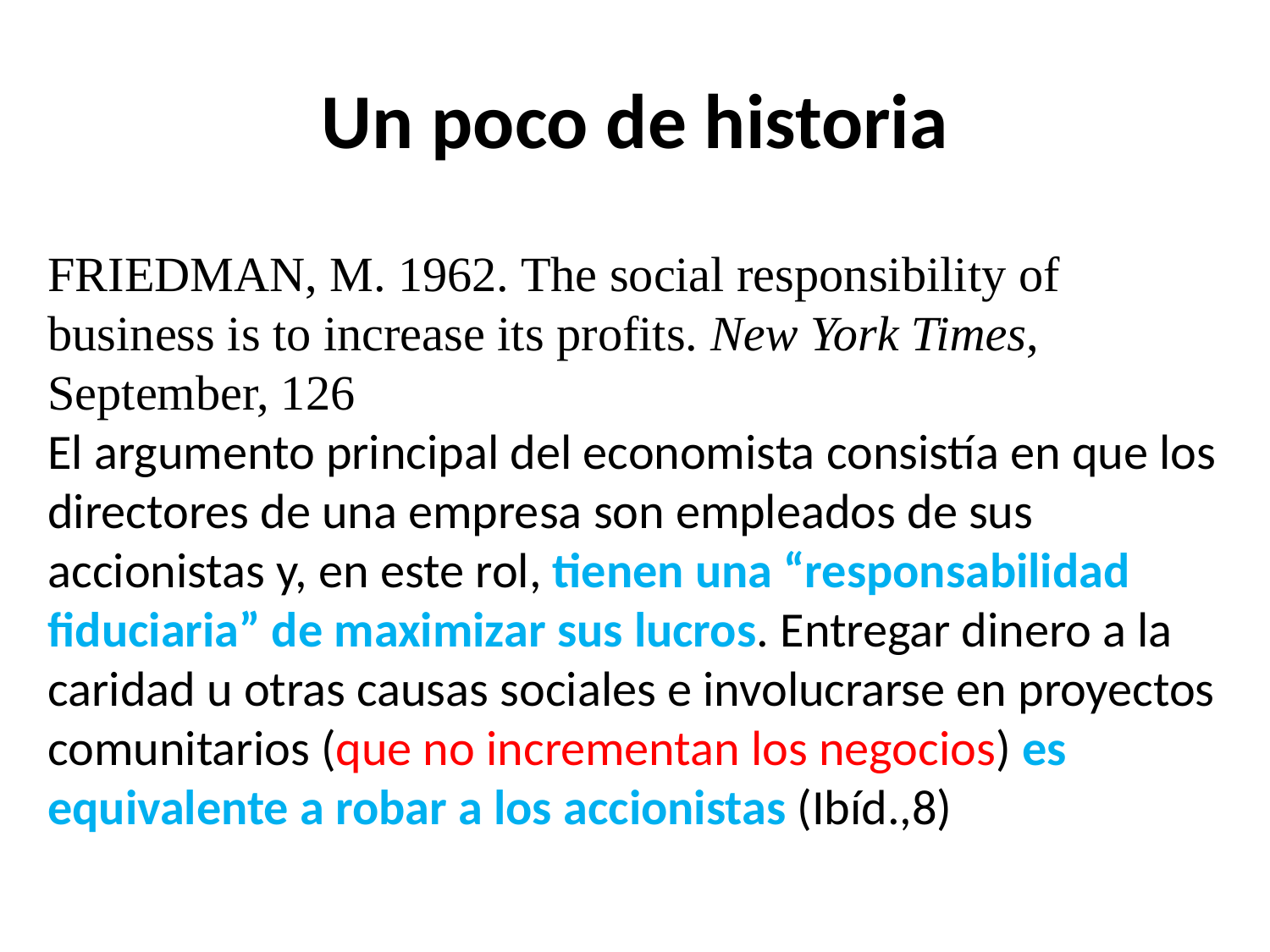

# Un poco de historia
FRIEDMAN, M. 1962. The social responsibility of business is to increase its profits. New York Times, September, 126
El argumento principal del economista consistía en que los directores de una empresa son empleados de sus accionistas y, en este rol, tienen una “responsabilidad fiduciaria” de maximizar sus lucros. Entregar dinero a la caridad u otras causas sociales e involucrarse en proyectos comunitarios (que no incrementan los negocios) es equivalente a robar a los accionistas (Ibíd.,8)